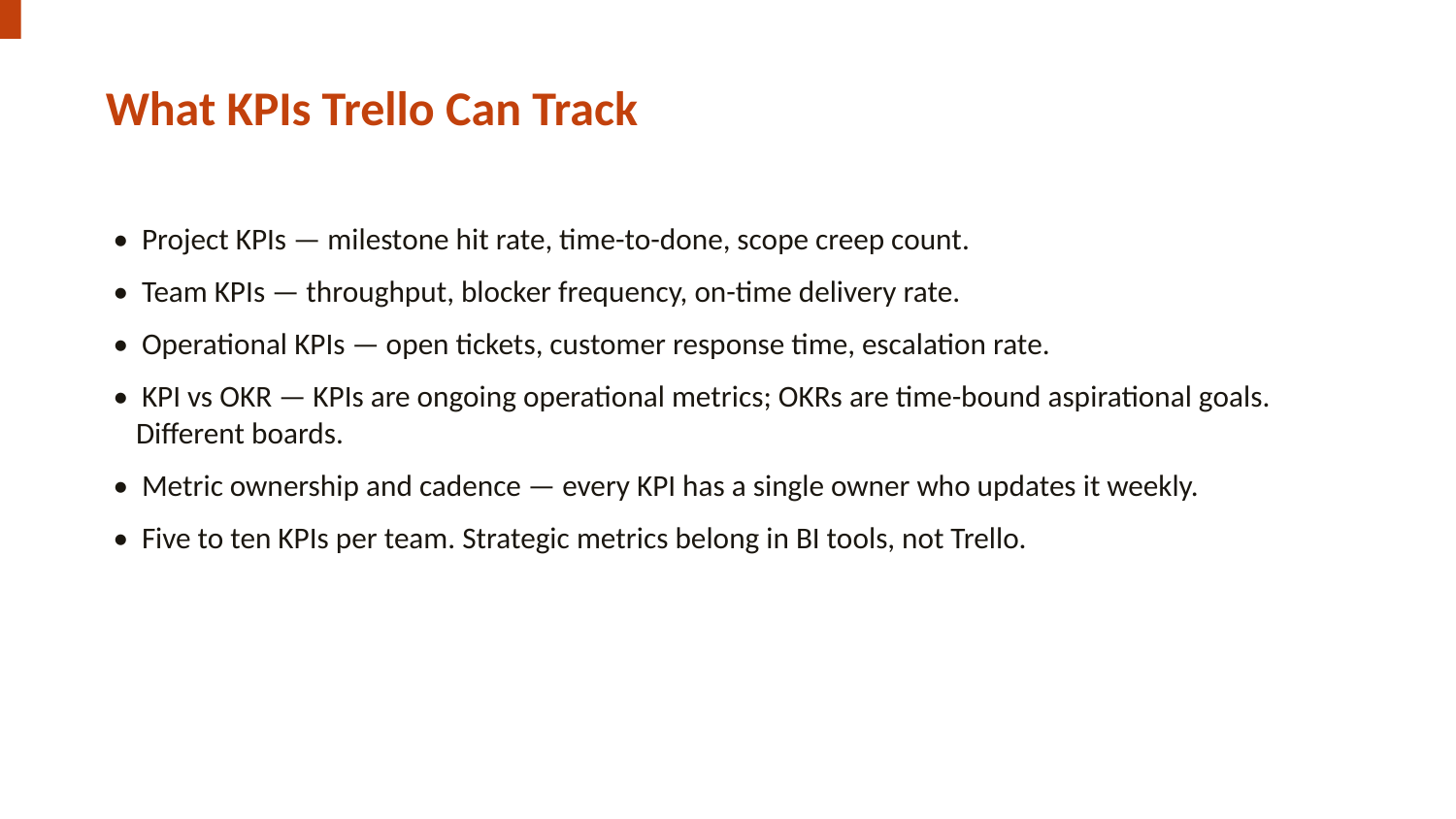

What KPIs Trello Can Track
•  Project KPIs — milestone hit rate, time-to-done, scope creep count.
•  Team KPIs — throughput, blocker frequency, on-time delivery rate.
•  Operational KPIs — open tickets, customer response time, escalation rate.
•  KPI vs OKR — KPIs are ongoing operational metrics; OKRs are time-bound aspirational goals. Different boards.
•  Metric ownership and cadence — every KPI has a single owner who updates it weekly.
•  Five to ten KPIs per team. Strategic metrics belong in BI tools, not Trello.